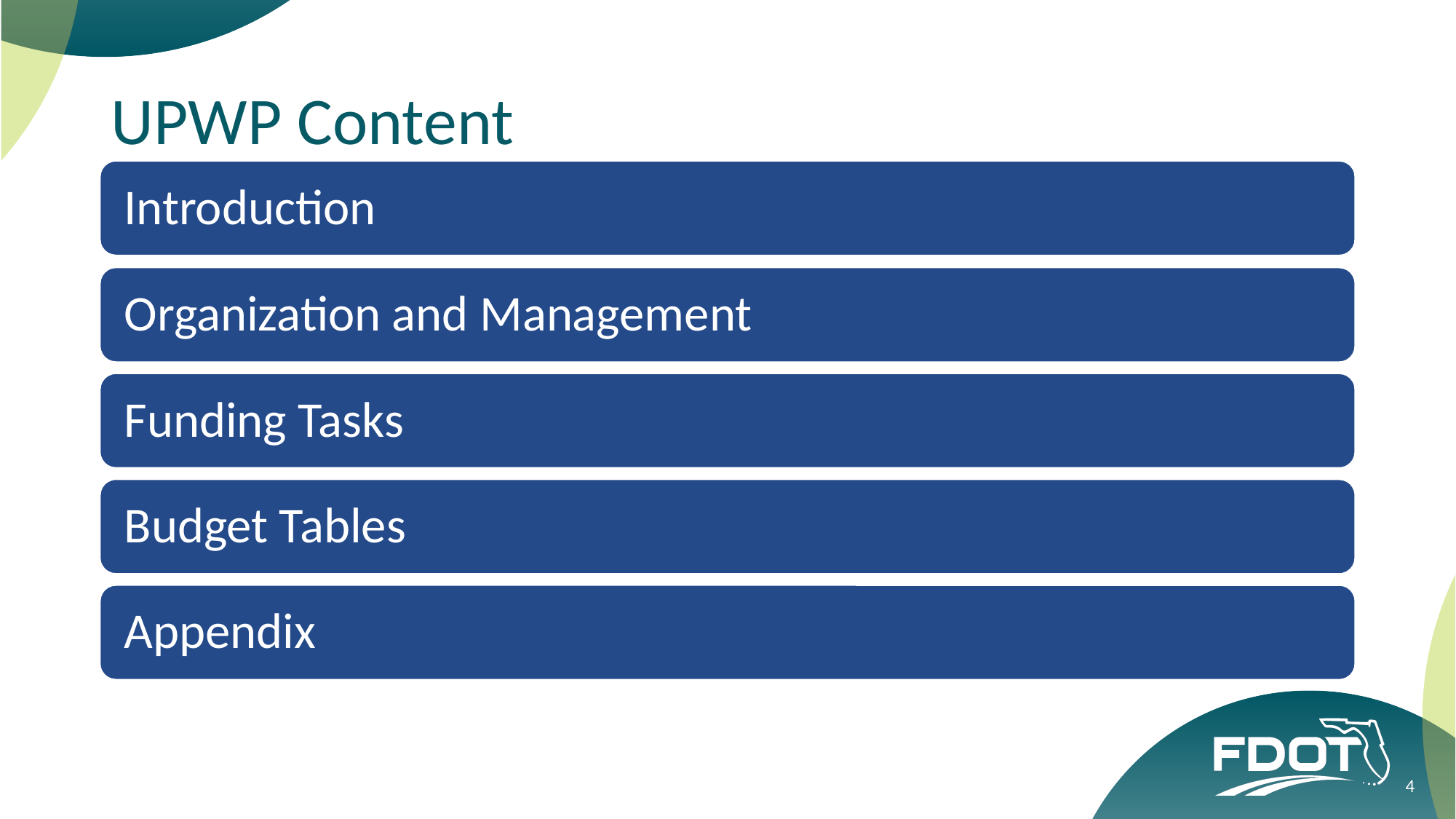

# UPWP Content
Introduction
Organization and Management
Funding Tasks
Budget Tables
Appendix
4